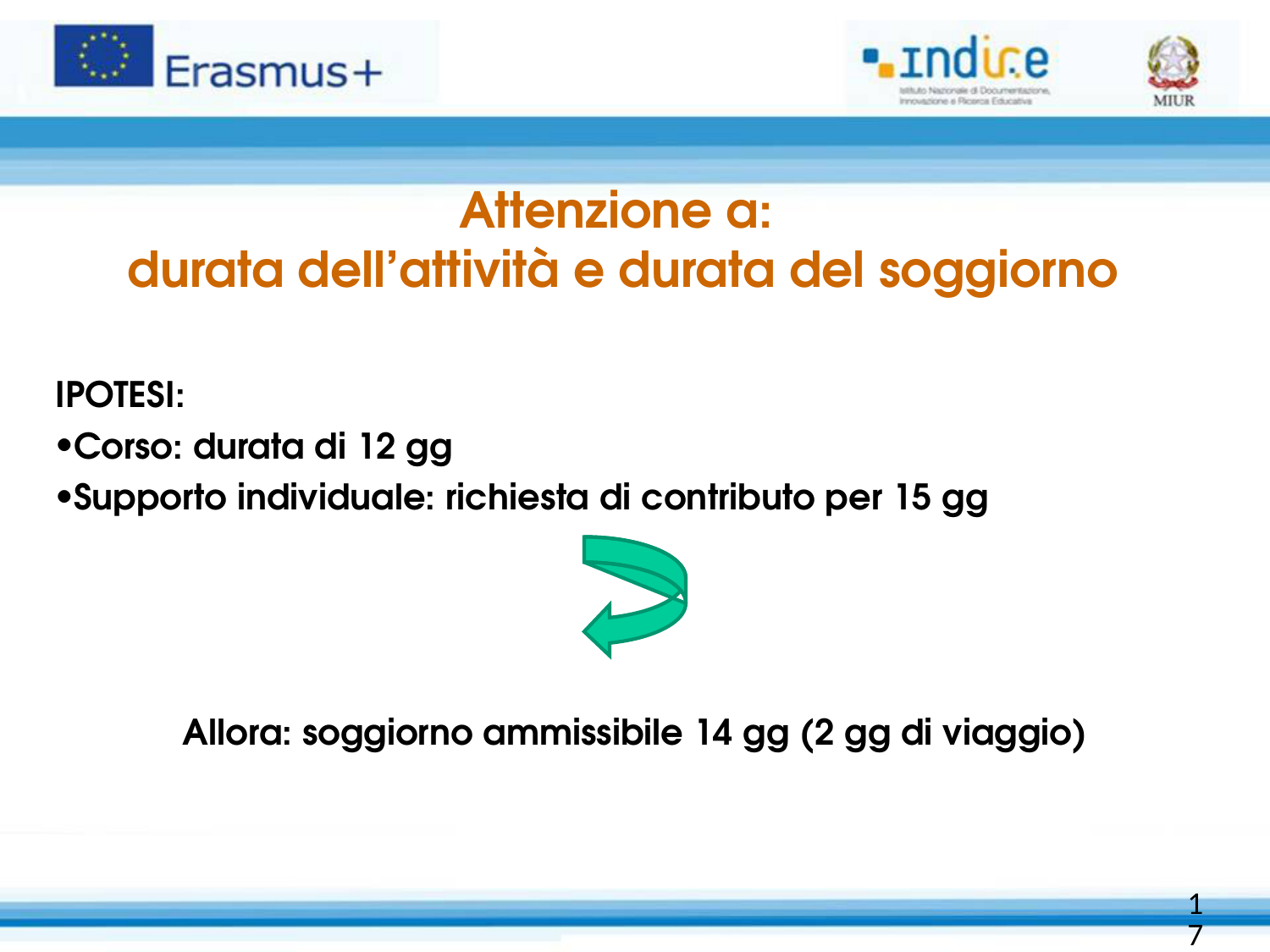

Attenzione a:
durata dell’attività e durata del soggiorno
IPOTESI:
Corso: durata di 12 gg
Supporto individuale: richiesta di contributo per 15 gg

Allora: soggiorno ammissibile 14 gg (2 gg di viaggio)

17